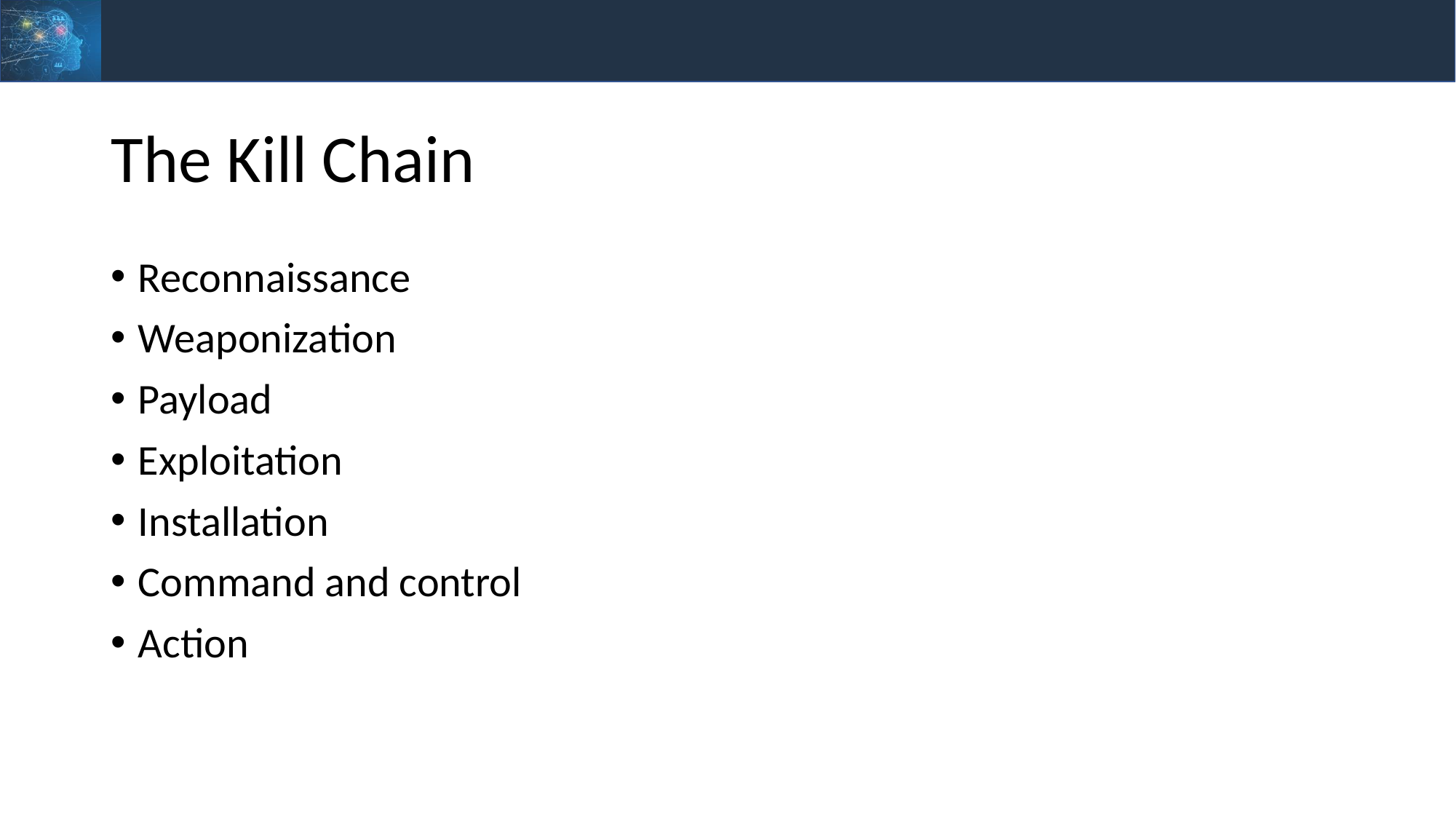

# The Kill Chain
Reconnaissance
Weaponization
Payload
Exploitation
Installation
Command and control
Action